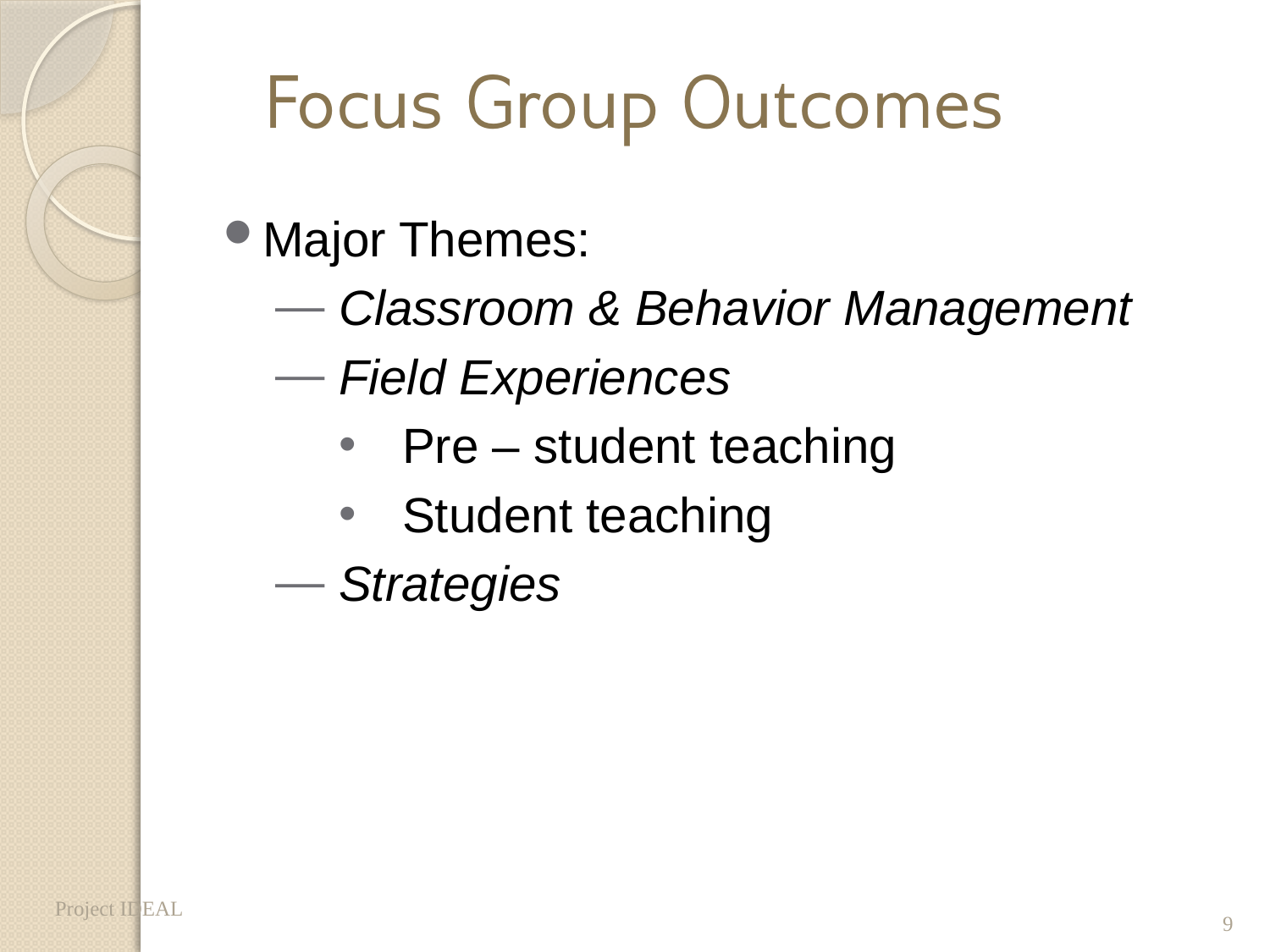

# Focus Group Outcomes
Major Themes:
Classroom & Behavior Management
Field Experiences
Pre – student teaching
Student teaching
Strategies

9
Project IDEAL